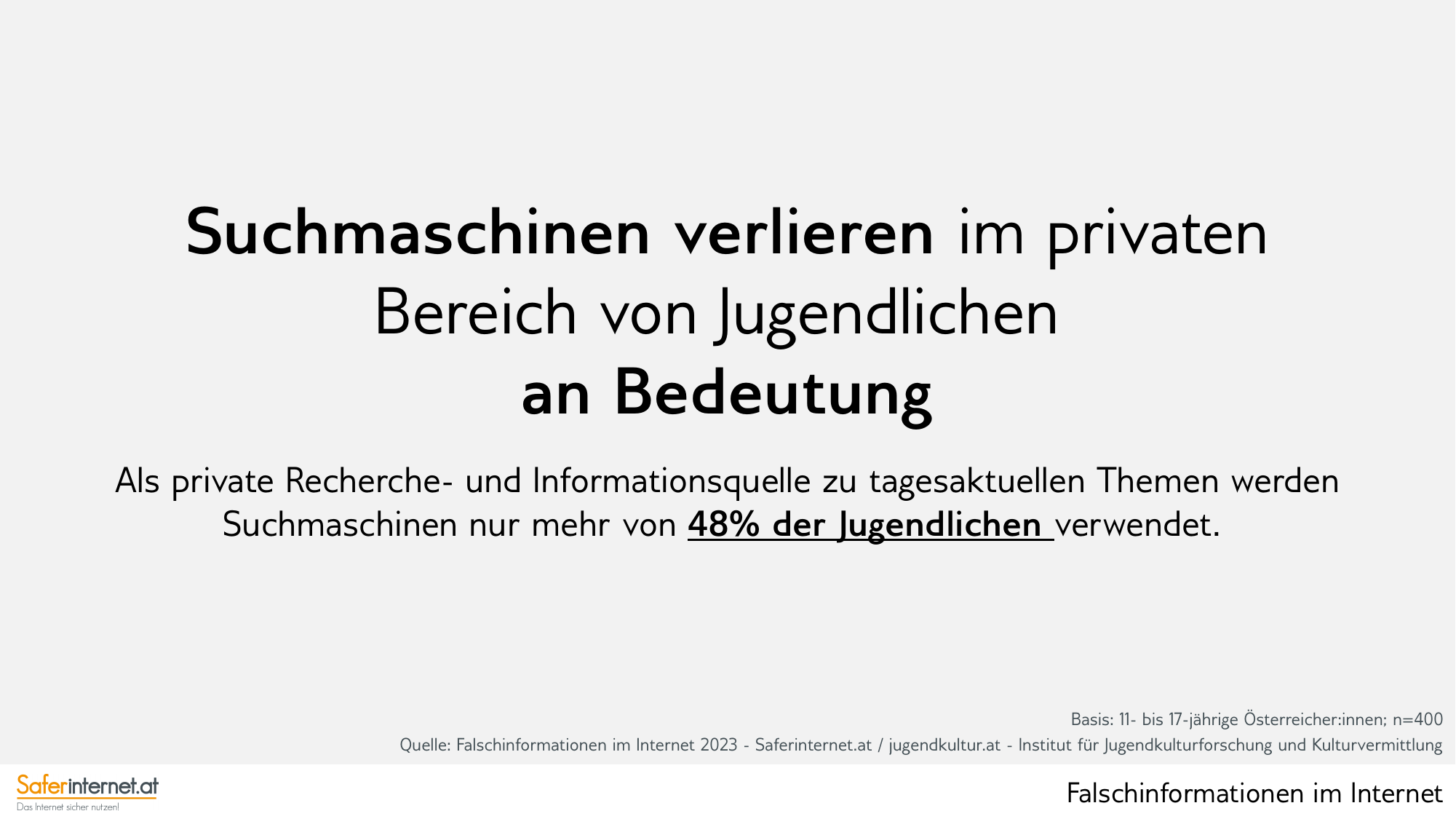

Suchmaschinen verlieren im privaten Bereich von Jugendlichen
an Bedeutung

Als private Recherche- und Informationsquelle zu tagesaktuellen Themen werden Suchmaschinen nur mehr von 48% der Jugendlichen verwendet.
Basis: 11- bis 17-jährige Österreicher:innen; n=400
Quelle: Falschinformationen im Internet 2023 - Saferinternet.at / jugendkultur.at - Institut für Jugendkulturforschung und Kulturvermittlung
Falschinformationen im Internet